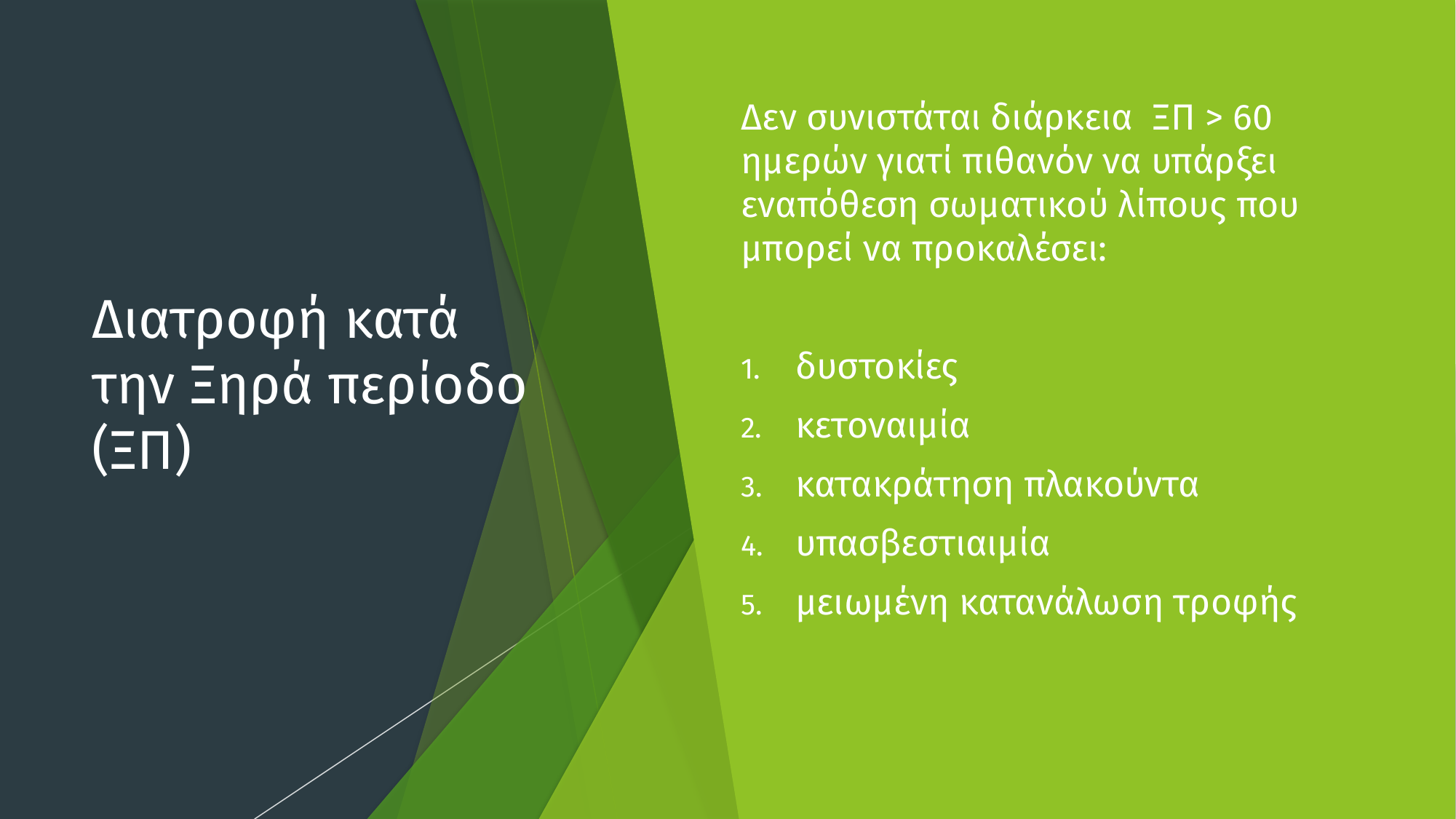

# Διατροφή κατά την Ξηρά περίοδο (ΞΠ)
Δεν συνιστάται διάρκεια  ΞΠ > 60 ημερών γιατί πιθανόν να υπάρξει εναπόθεση σωματικού λίπους που μπορεί να προκαλέσει:

δυστοκίες
κετοναιμία
κατακράτηση πλακούντα
υπασβεστιαιμία
μειωμένη κατανάλωση τροφής